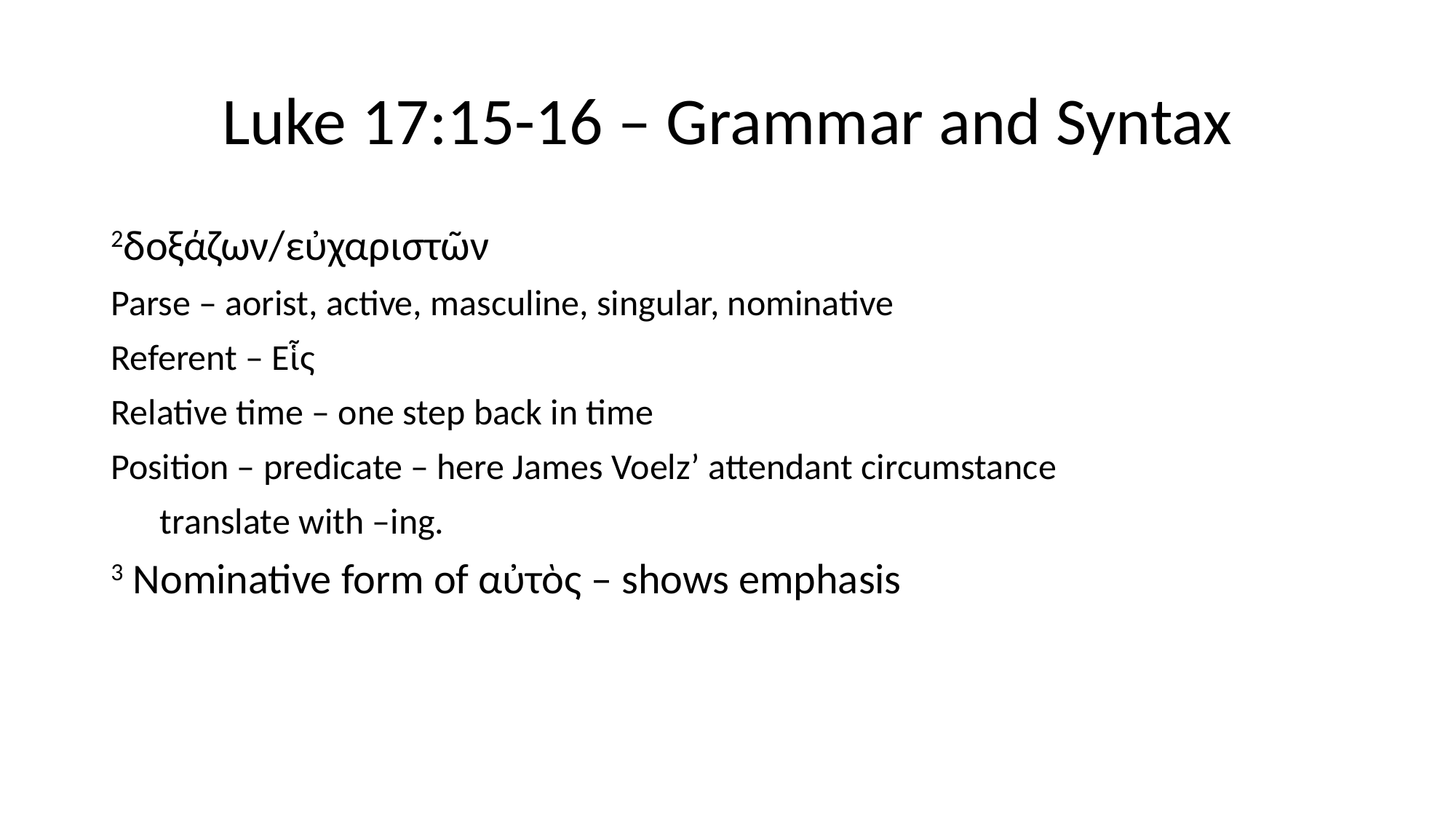

# Luke 17:15-16 – Grammar and Syntax
2δοξάζων/εὐχαριστῶν
Parse – aorist, active, masculine, singular, nominative
Referent – Εἷς
Relative time – one step back in time
Position – predicate – here James Voelz’ attendant circumstance
      translate with –ing.
3 Nominative form of αὐτὸς – shows emphasis